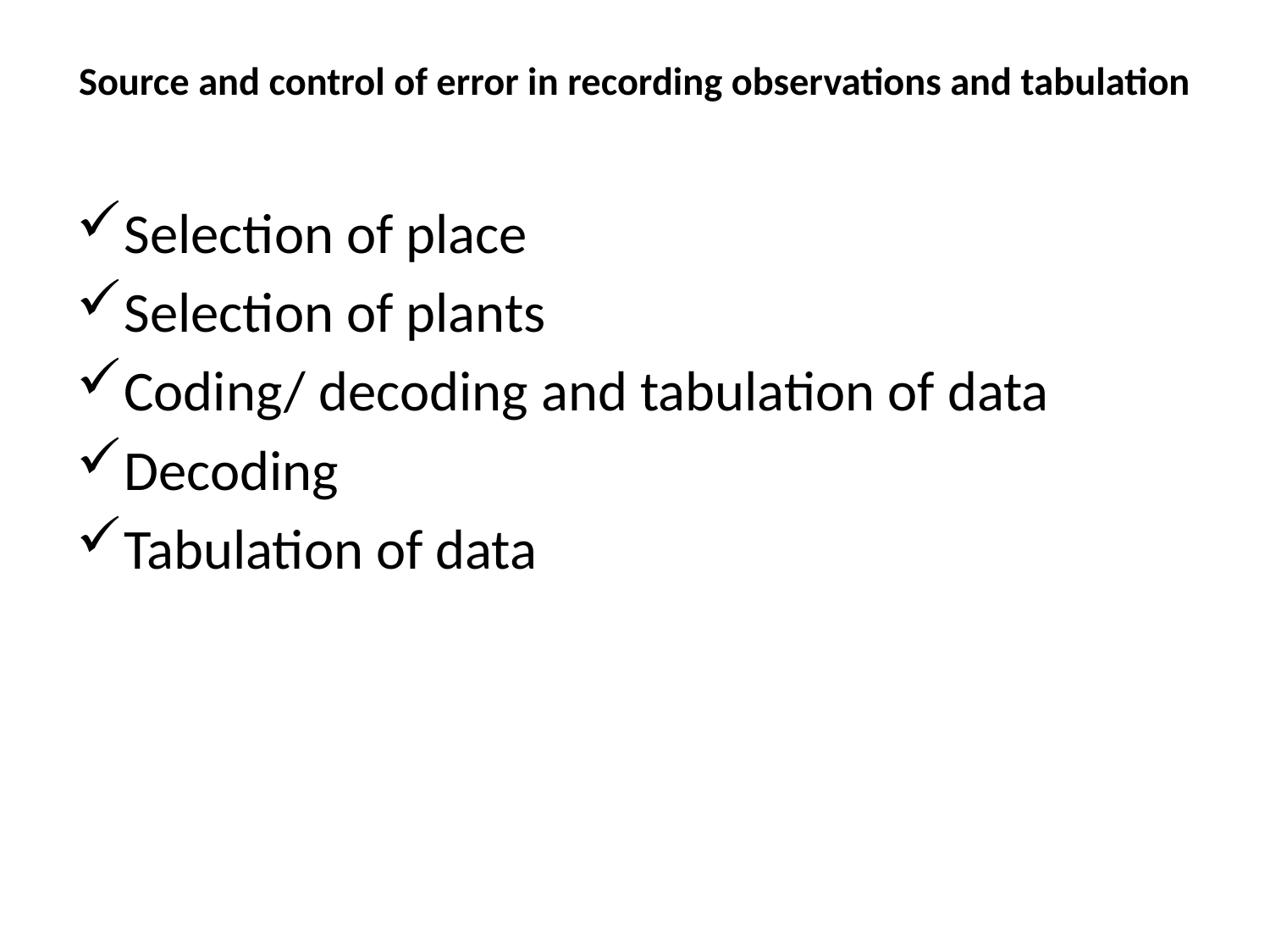

# Source and control of error in recording observations and tabulation
Selection of place
Selection of plants
Coding/ decoding and tabulation of data
Decoding
Tabulation of data